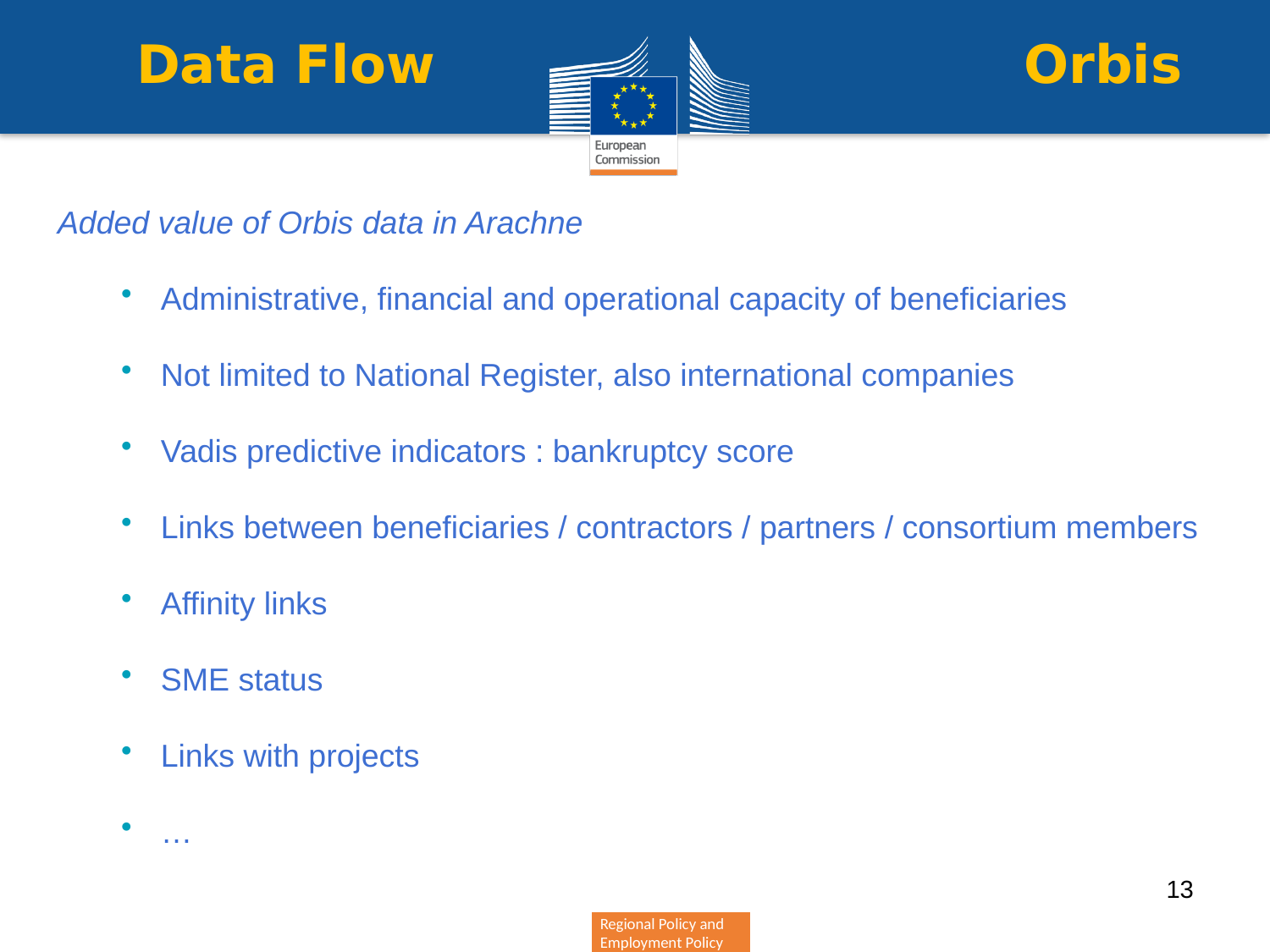

Data Flow                                Orbis
Added value of Orbis data in Arachne
Administrative, financial and operational capacity of beneficiaries
Not limited to National Register, also international companies
Vadis predictive indicators : bankruptcy score
Links between beneficiaries / contractors / partners / consortium members
Affinity links
SME status
Links with projects
…

13